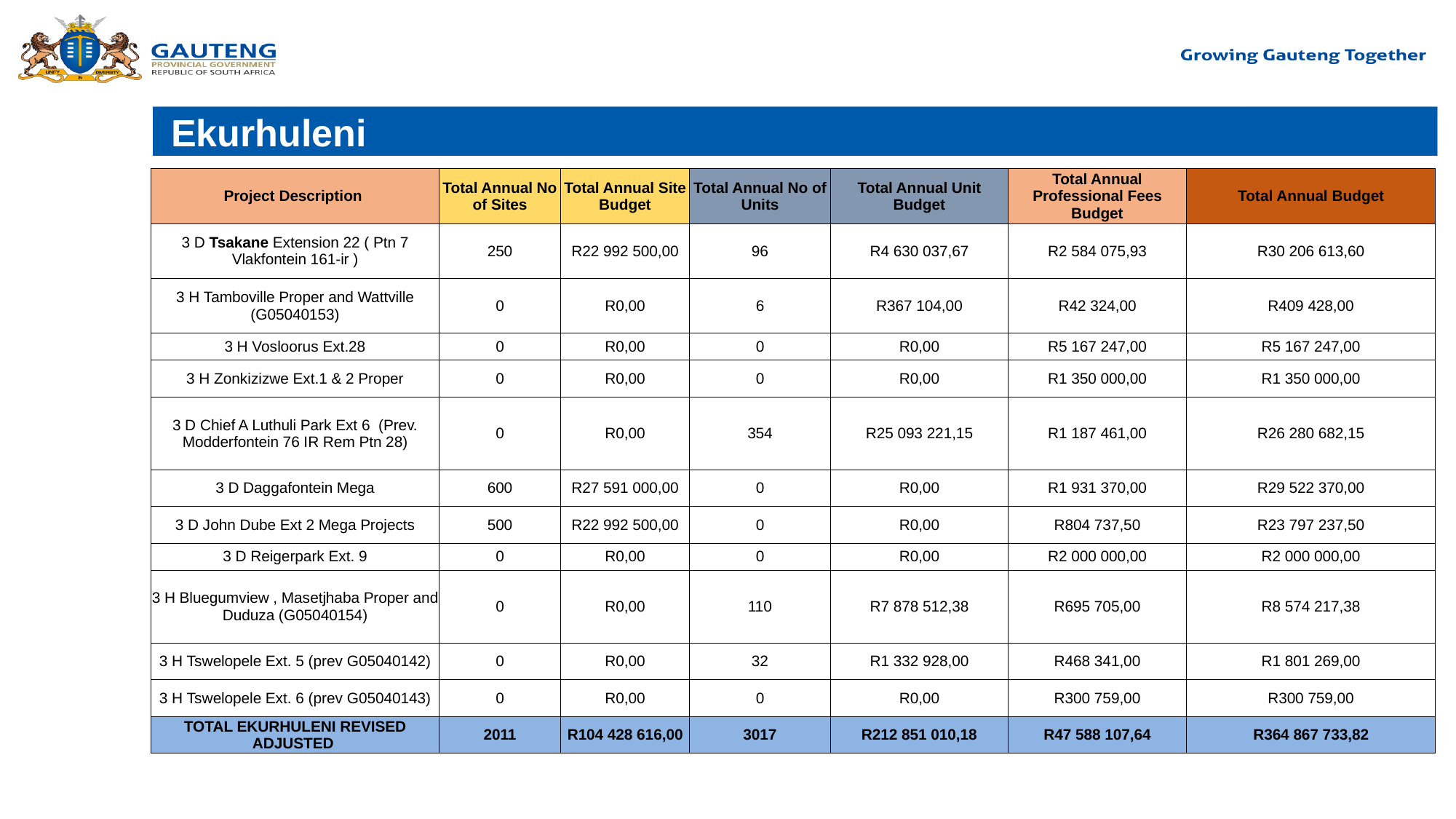

# Ekurhuleni
| Project Description | Total Annual No of Sites | Total Annual Site Budget | Total Annual No of Units | Total Annual Unit Budget | Total Annual Professional Fees Budget | Total Annual Budget |
| --- | --- | --- | --- | --- | --- | --- |
| 3 D Tsakane Extension 22 ( Ptn 7 Vlakfontein 161-ir ) | 250 | R22 992 500,00 | 96 | R4 630 037,67 | R2 584 075,93 | R30 206 613,60 |
| 3 H Tamboville Proper and Wattville (G05040153) | 0 | R0,00 | 6 | R367 104,00 | R42 324,00 | R409 428,00 |
| 3 H Vosloorus Ext.28 | 0 | R0,00 | 0 | R0,00 | R5 167 247,00 | R5 167 247,00 |
| 3 H Zonkizizwe Ext.1 & 2 Proper | 0 | R0,00 | 0 | R0,00 | R1 350 000,00 | R1 350 000,00 |
| 3 D Chief A Luthuli Park Ext 6 (Prev. Modderfontein 76 IR Rem Ptn 28) | 0 | R0,00 | 354 | R25 093 221,15 | R1 187 461,00 | R26 280 682,15 |
| 3 D Daggafontein Mega | 600 | R27 591 000,00 | 0 | R0,00 | R1 931 370,00 | R29 522 370,00 |
| 3 D John Dube Ext 2 Mega Projects | 500 | R22 992 500,00 | 0 | R0,00 | R804 737,50 | R23 797 237,50 |
| 3 D Reigerpark Ext. 9 | 0 | R0,00 | 0 | R0,00 | R2 000 000,00 | R2 000 000,00 |
| 3 H Bluegumview , Masetjhaba Proper and Duduza (G05040154) | 0 | R0,00 | 110 | R7 878 512,38 | R695 705,00 | R8 574 217,38 |
| 3 H Tswelopele Ext. 5 (prev G05040142) | 0 | R0,00 | 32 | R1 332 928,00 | R468 341,00 | R1 801 269,00 |
| 3 H Tswelopele Ext. 6 (prev G05040143) | 0 | R0,00 | 0 | R0,00 | R300 759,00 | R300 759,00 |
| TOTAL EKURHULENI REVISED ADJUSTED | 2011 | R104 428 616,00 | 3017 | R212 851 010,18 | R47 588 107,64 | R364 867 733,82 |